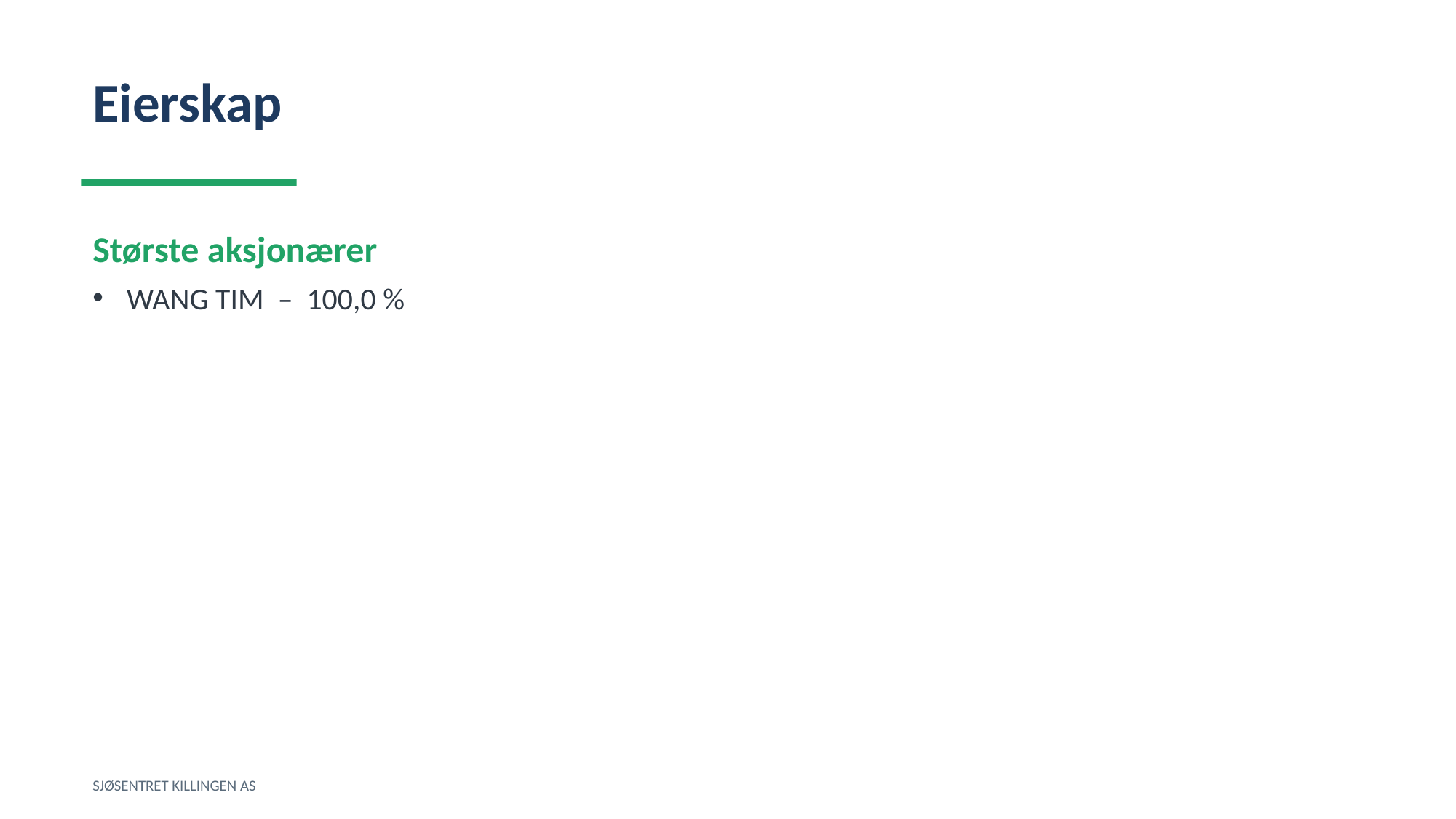

Eierskap

Største aksjonærer
WANG TIM  –  100,0 %
SJØSENTRET KILLINGEN AS